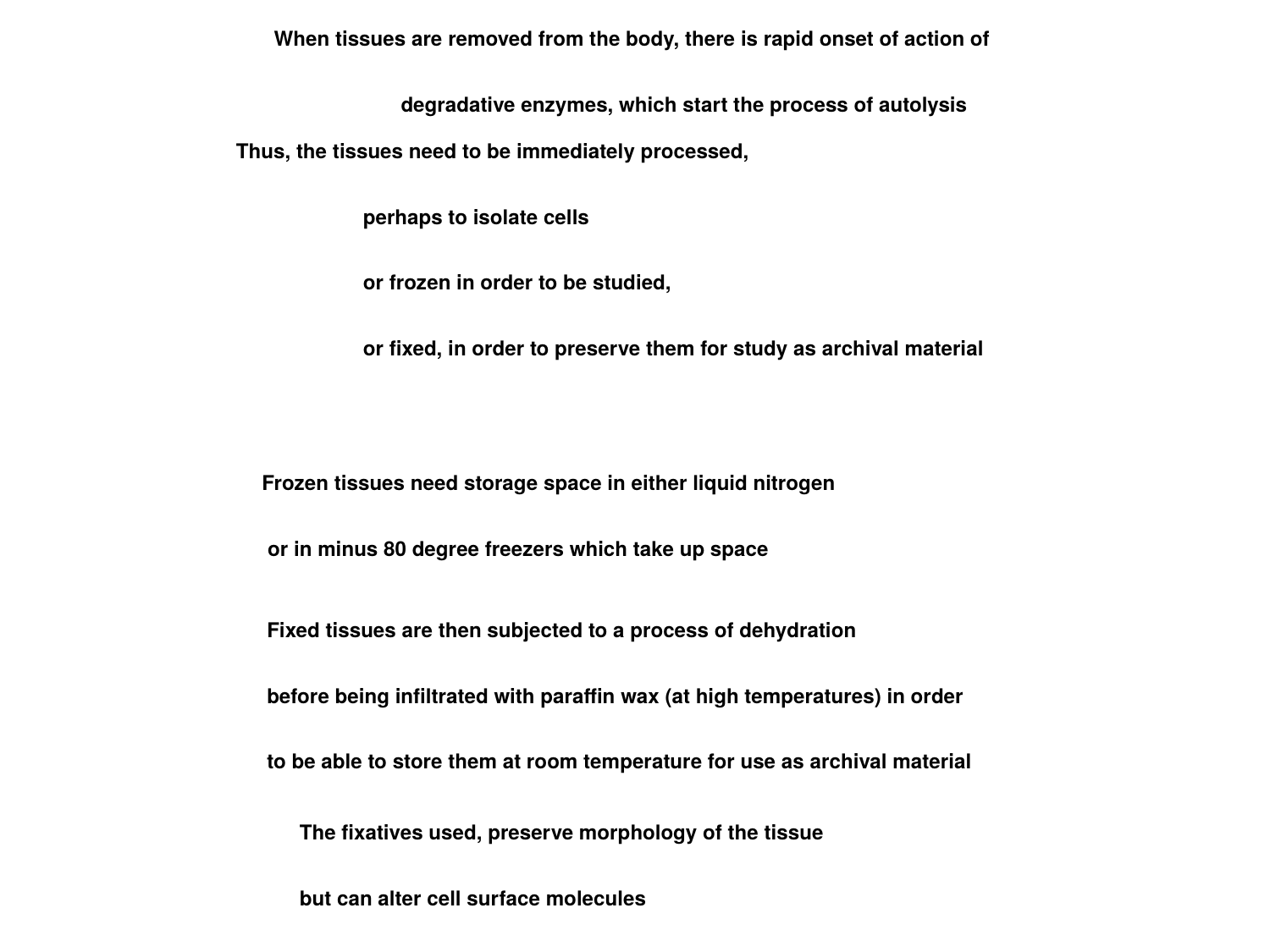

When tissues are removed from the body, there is rapid onset of action of
	degradative enzymes, which start the process of autolysis
Thus, the tissues need to be immediately processed,
	perhaps to isolate cells
	or frozen in order to be studied,
	or fixed, in order to preserve them for study as archival material
Frozen tissues need storage space in either liquid nitrogen
 or in minus 80 degree freezers which take up space
Fixed tissues are then subjected to a process of dehydration
before being infiltrated with paraffin wax (at high temperatures) in order
to be able to store them at room temperature for use as archival material
The fixatives used, preserve morphology of the tissue
but can alter cell surface molecules